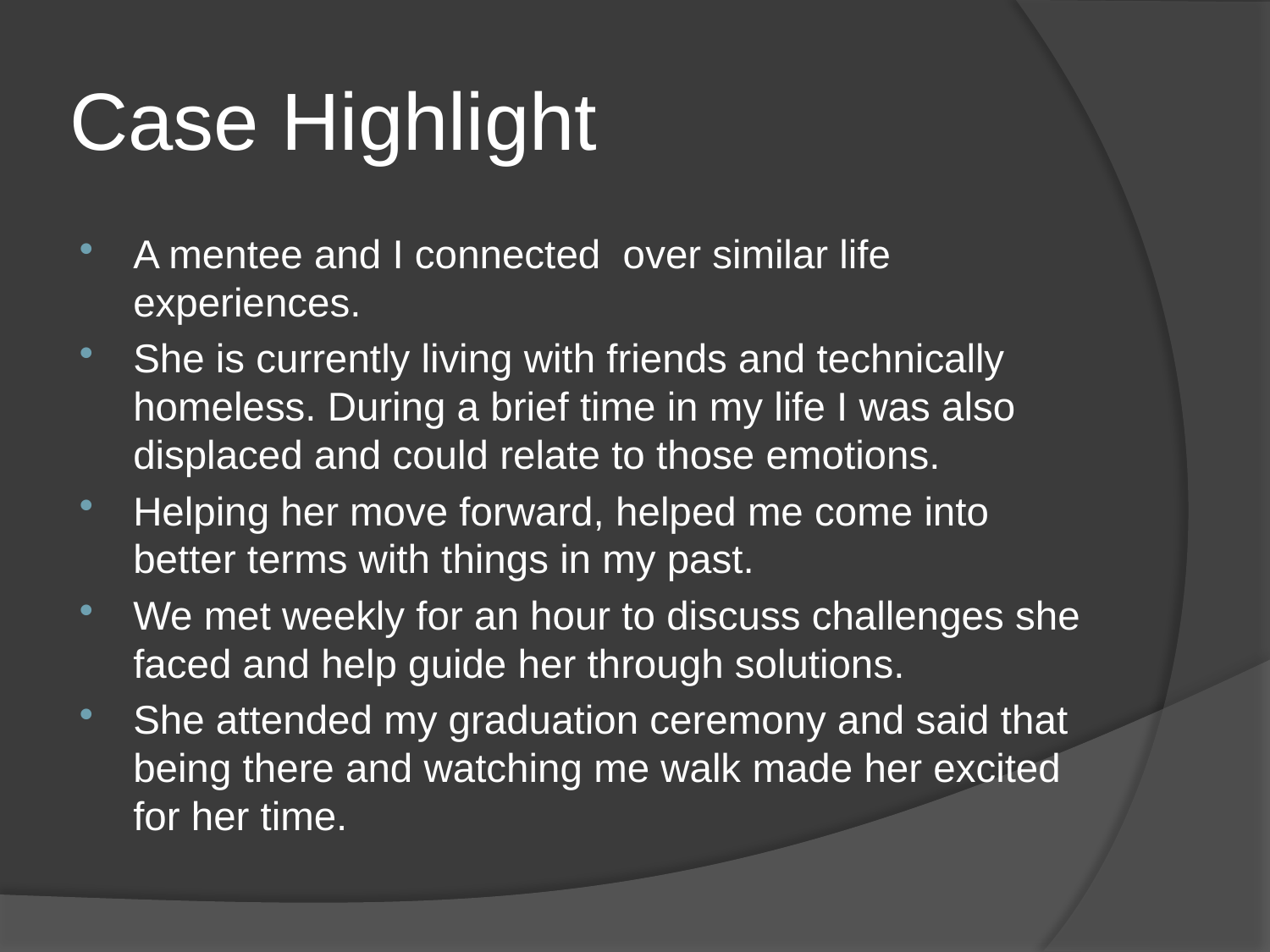

# Case Highlight
A mentee and I connected  over similar life experiences.
She is currently living with friends and technically homeless. During a brief time in my life I was also displaced and could relate to those emotions.
Helping her move forward, helped me come into better terms with things in my past.
We met weekly for an hour to discuss challenges she faced and help guide her through solutions.
She attended my graduation ceremony and said that being there and watching me walk made her excited for her time.